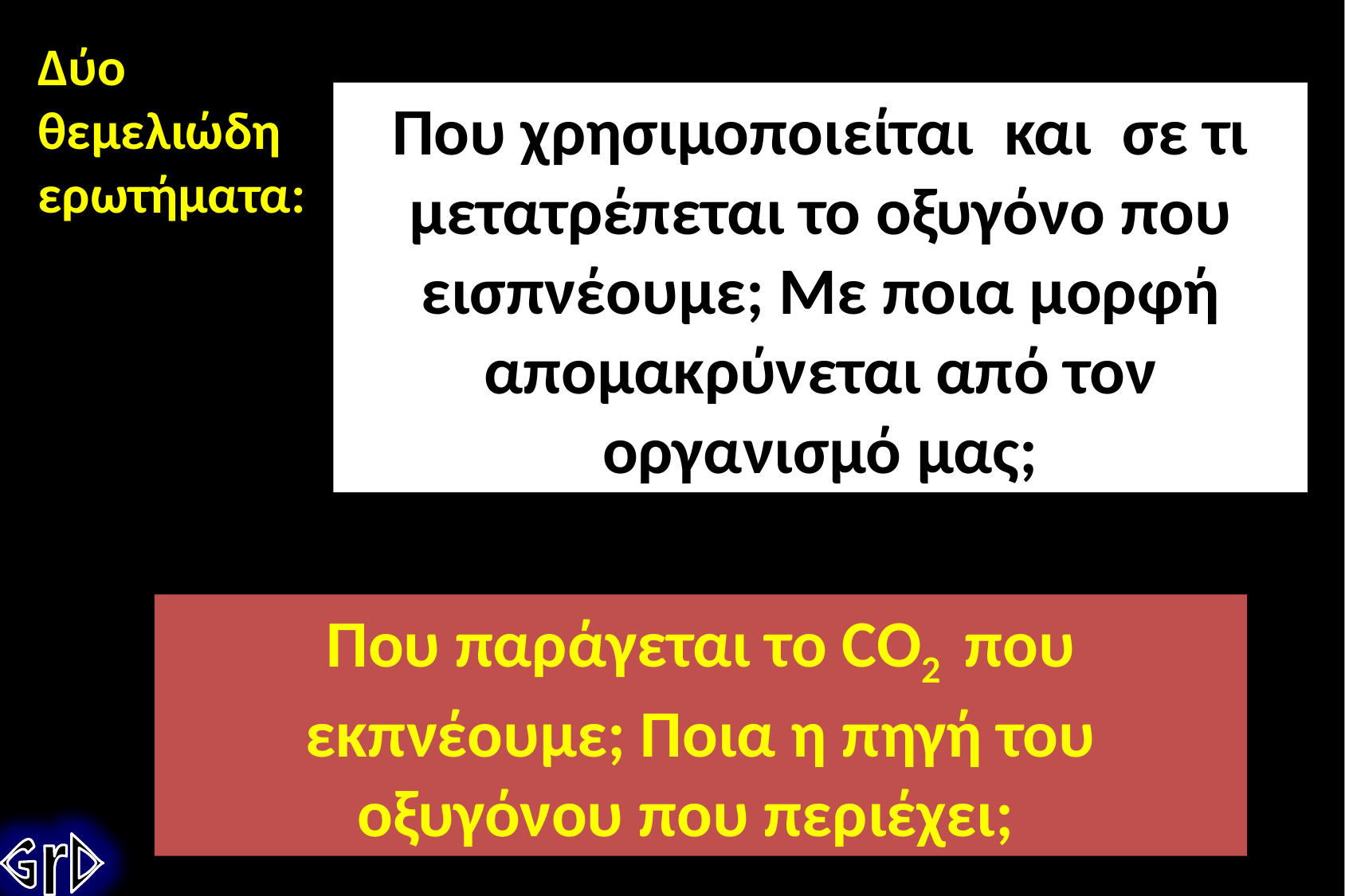

Δύο
θεμελιώδη
ερωτήματα:
Που χρησιμοποιείται  και  σε τι μετατρέπεται το οξυγόνο που εισπνέουμε; Με ποια μορφή απομακρύνεται από τον οργανισμό μας;
Που παράγεται το CO2  που εκπνέουμε; Ποια η πηγή του οξυγόνου που περιέχει;
GrD